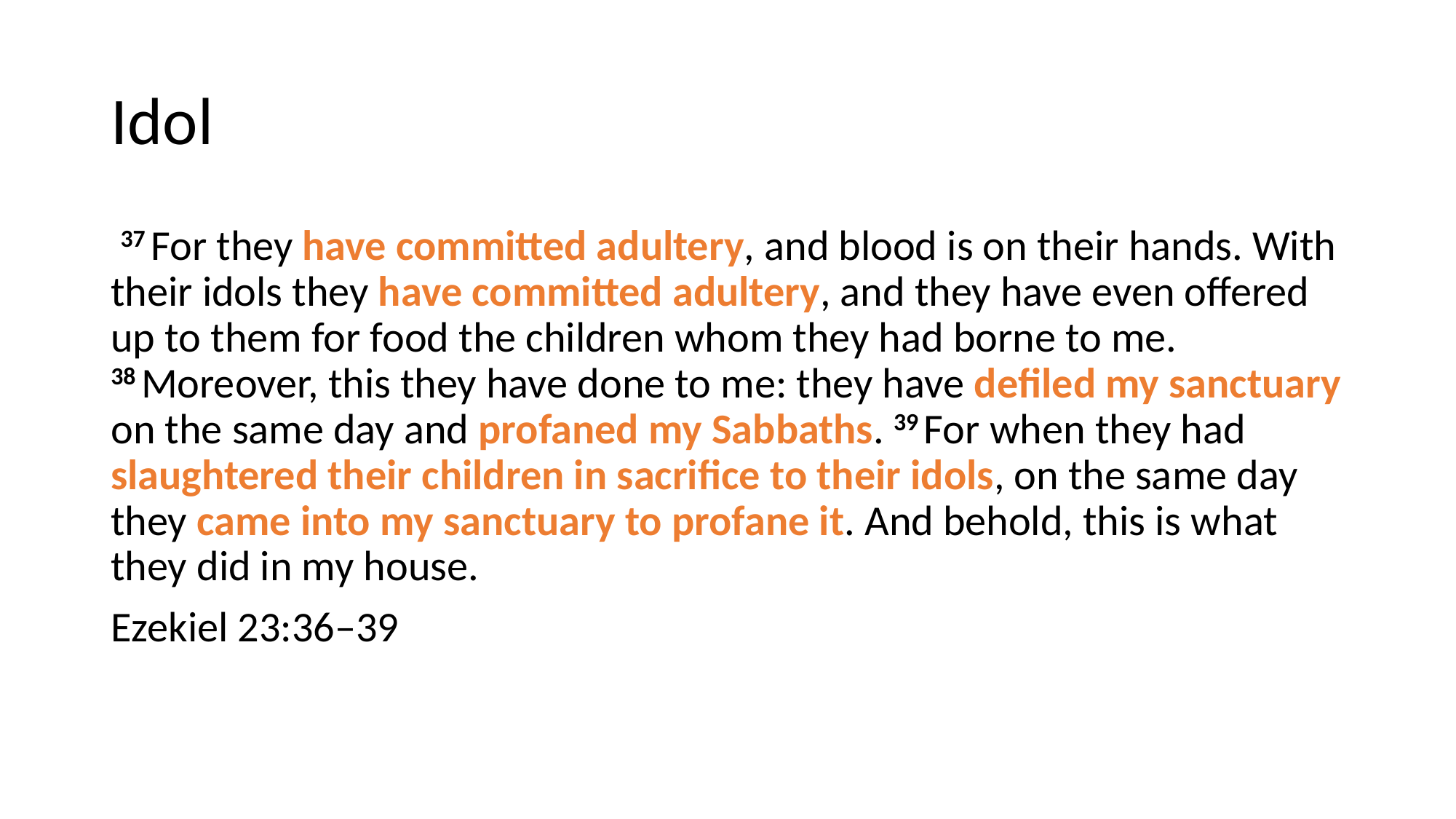

# Idol
 37 For they have committed adultery, and blood is on their hands. With their idols they have committed adultery, and they have even offered up to them for food the children whom they had borne to me. 38 Moreover, this they have done to me: they have defiled my sanctuary on the same day and profaned my Sabbaths. 39 For when they had slaughtered their children in sacrifice to their idols, on the same day they came into my sanctuary to profane it. And behold, this is what they did in my house.
Ezekiel 23:36–39